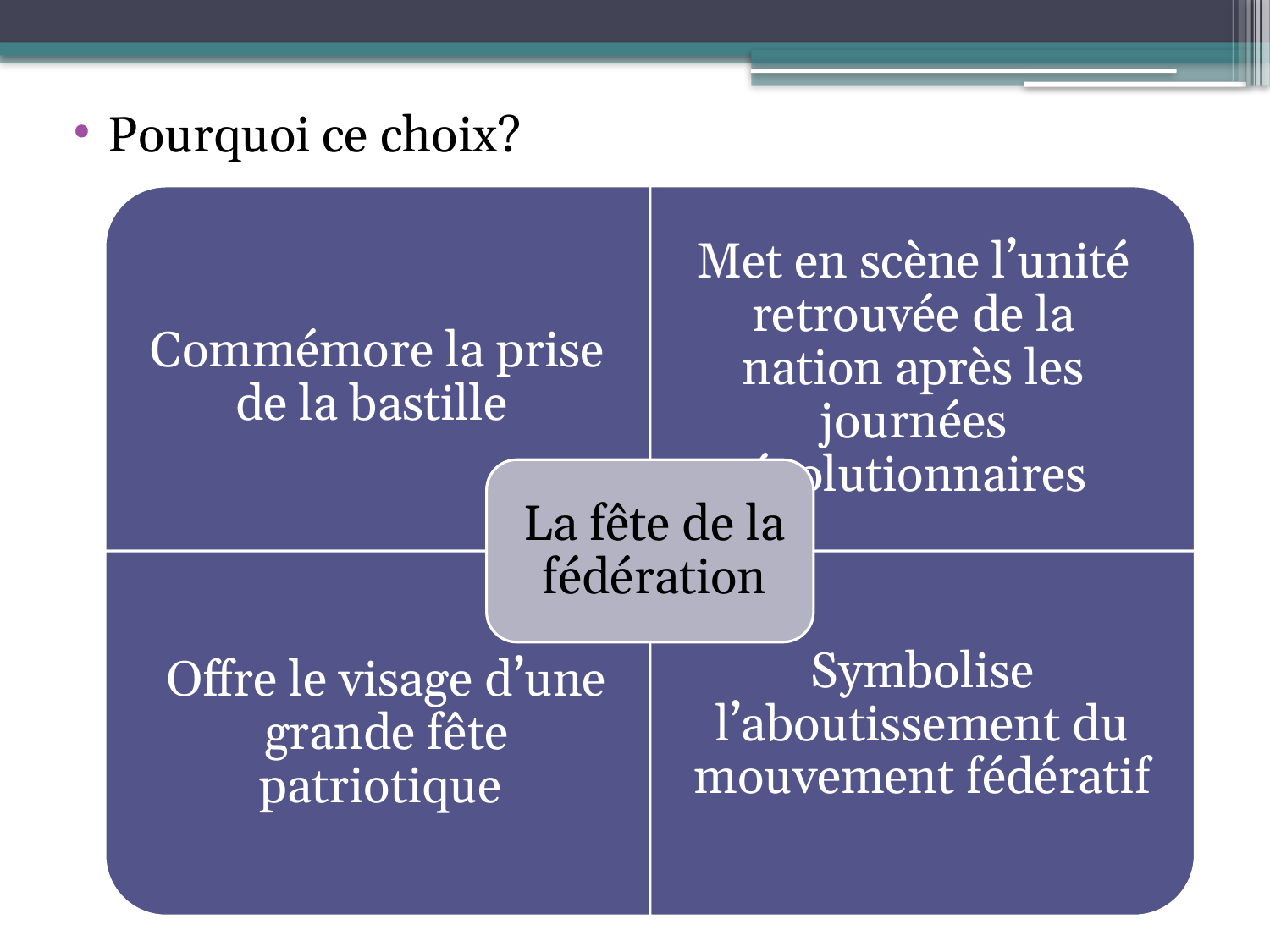

Pourquoi ce choix?
Commémore la prise de la bastille
Met en scène l’unité retrouvée de la nation après les journées révolutionnaires
Offre le visage d’une grande fête patriotique
Symbolise l’aboutissement du mouvement fédératif
La fête de la fédération